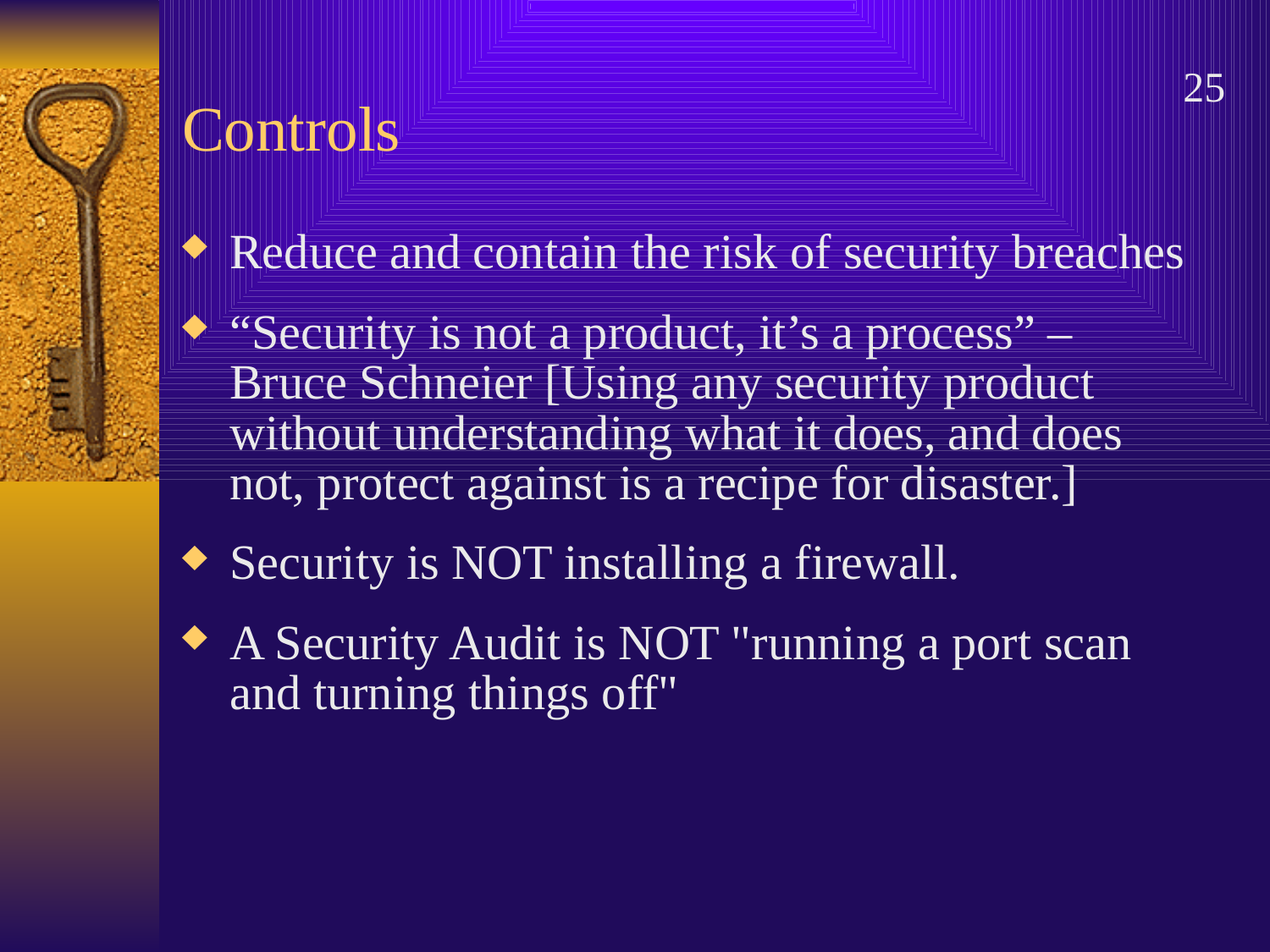

# Controls
25
Reduce and contain the risk of security breaches
“Security is not a product, it’s a process” – Bruce Schneier [Using any security product without understanding what it does, and does not, protect against is a recipe for disaster.]
Security is NOT installing a firewall.
A Security Audit is NOT "running a port scan and turning things off"